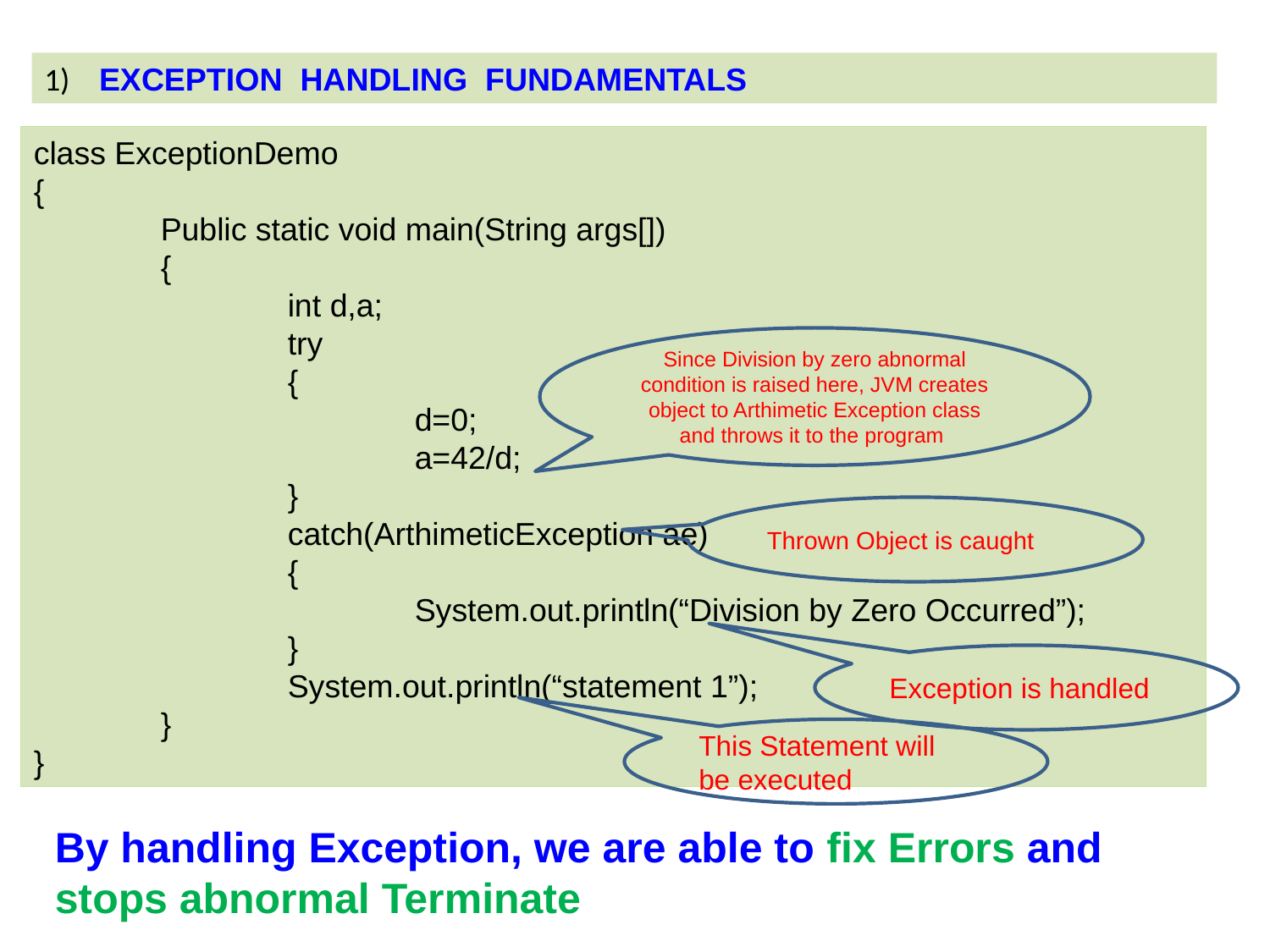

EXCEPTION  HANDLING  FUNDAMENTALS
class ExceptionDemo
{
	Public static void main(String args[])
	{
		int d,a;
		try
		{
			d=0;
			a=42/d;
		}
		catch(ArthimeticException ae)
		{
			System.out.println(“Division by Zero Occurred”);
		}
		System.out.println(“statement 1”);
	}
}
Since Division by zero abnormal condition is raised here, JVM creates object to Arthimetic Exception class and throws it to the program
Thrown Object is caught
Exception is handled
This Statement will be executed
By handling Exception, we are able to fix Errors and stops abnormal Terminate